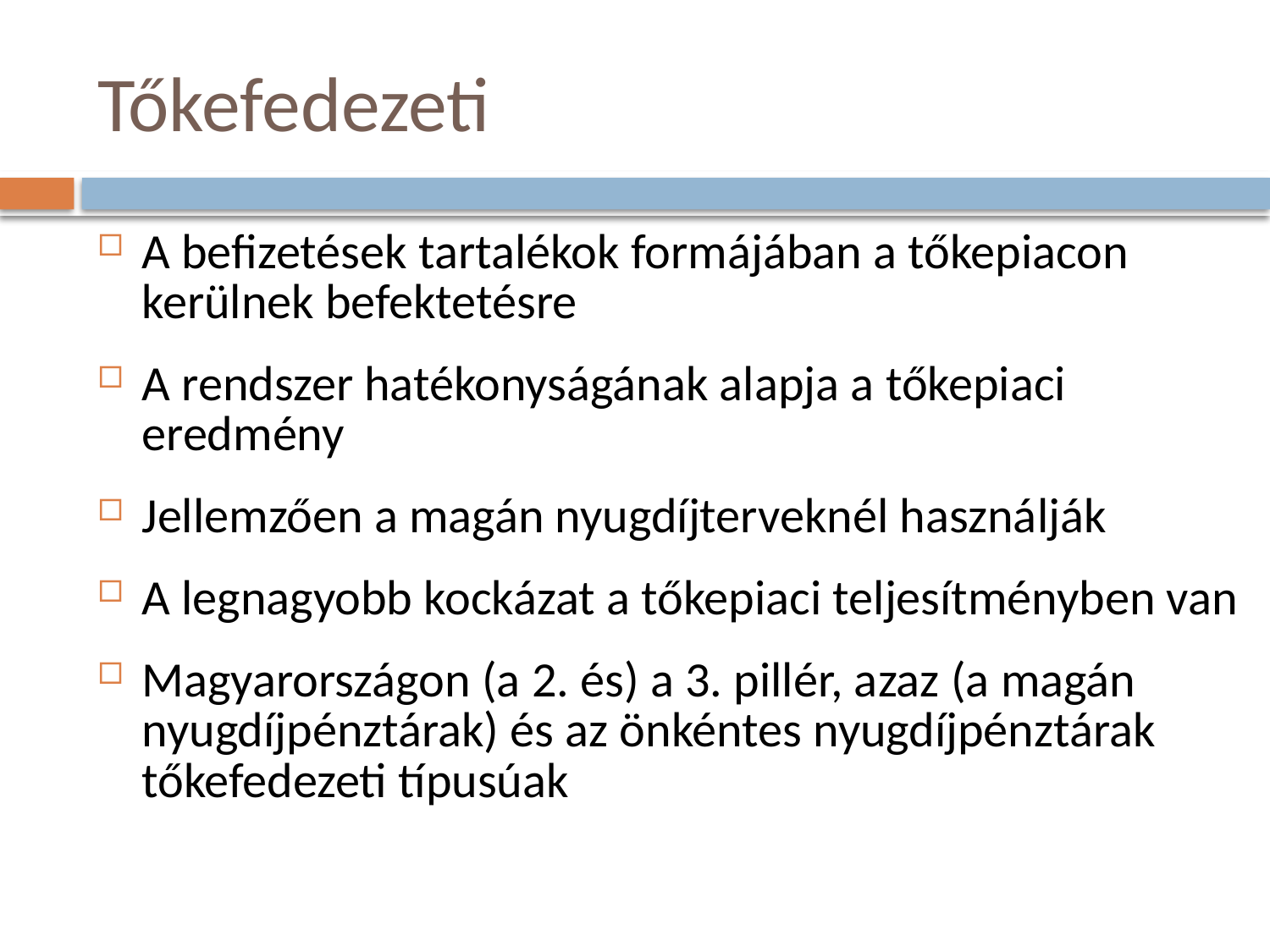

# Tőkefedezeti
A befizetések tartalékok formájában a tőkepiacon kerülnek befektetésre
A rendszer hatékonyságának alapja a tőkepiaci eredmény
Jellemzően a magán nyugdíjterveknél használják
A legnagyobb kockázat a tőkepiaci teljesítményben van
Magyarországon (a 2. és) a 3. pillér, azaz (a magán nyugdíjpénztárak) és az önkéntes nyugdíjpénztárak tőkefedezeti típusúak